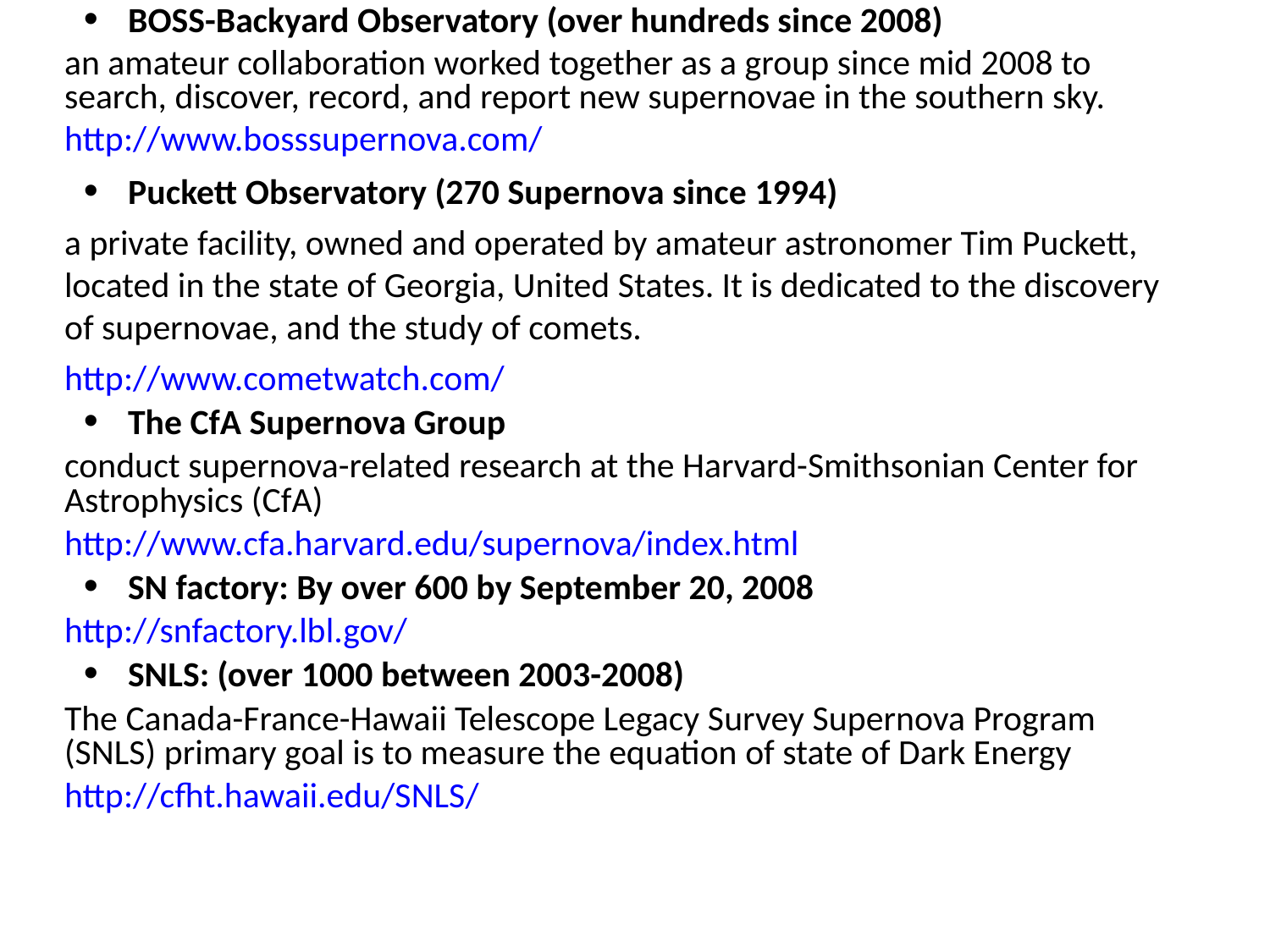

BOSS-Backyard Observatory (over hundreds since 2008)
an amateur collaboration worked together as a group since mid 2008 to search, discover, record, and report new supernovae in the southern sky.
http://www.bosssupernova.com/
Puckett Observatory (270 Supernova since 1994)
a private facility, owned and operated by amateur astronomer Tim Puckett, located in the state of Georgia, United States. It is dedicated to the discovery of supernovae, and the study of comets.
http://www.cometwatch.com/
The CfA Supernova Group
conduct supernova-related research at the Harvard-Smithsonian Center for Astrophysics (CfA)
http://www.cfa.harvard.edu/supernova/index.html
SN factory: By over 600 by September 20, 2008
http://snfactory.lbl.gov/
SNLS: (over 1000 between 2003-2008)
The Canada-France-Hawaii Telescope Legacy Survey Supernova Program (SNLS) primary goal is to measure the equation of state of Dark Energy
http://cfht.hawaii.edu/SNLS/